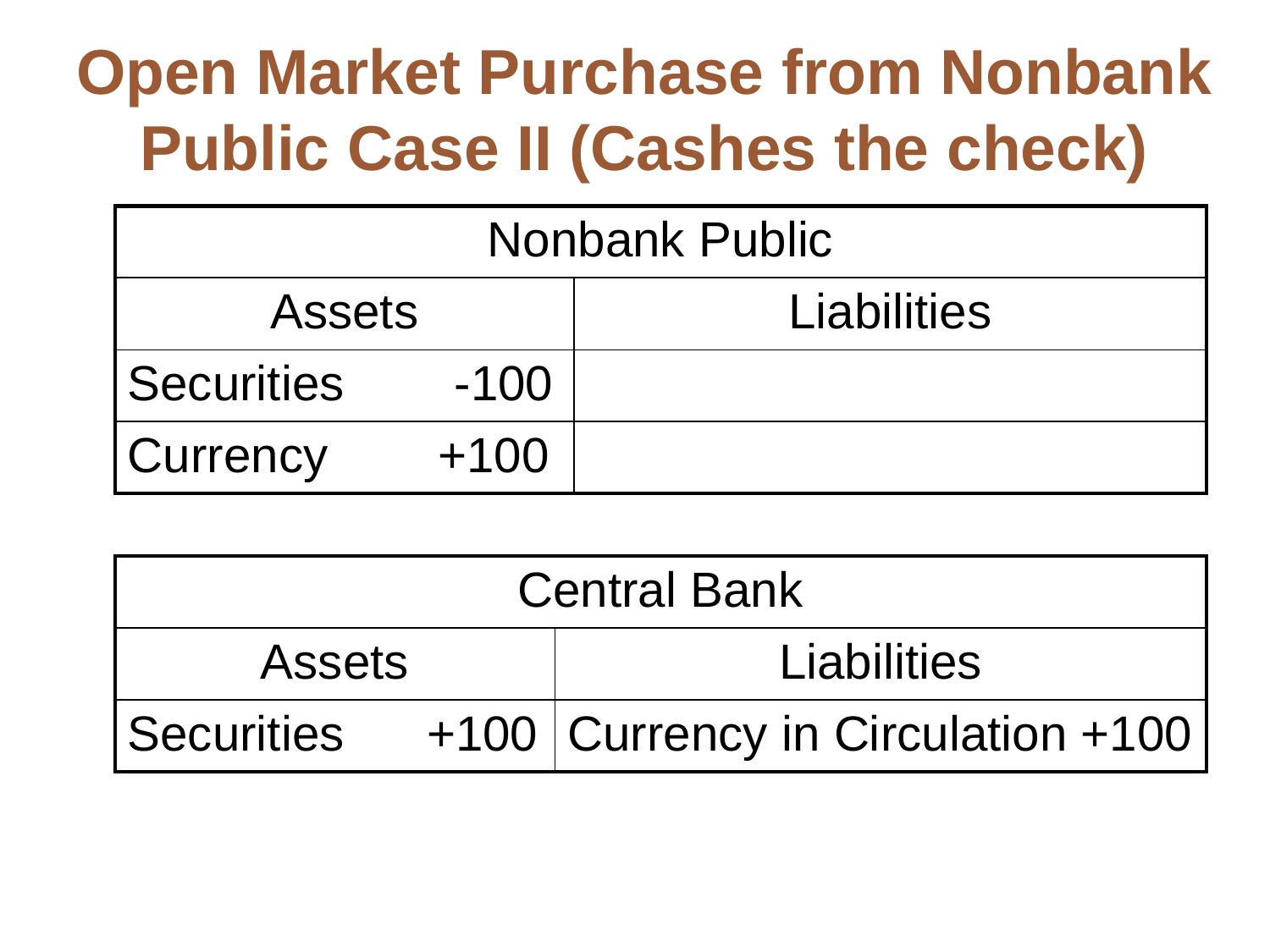

# Open Market Purchase from Nonbank Public Case II (Cashes the check)
| Nonbank Public |  |
| --- | --- |
| Assets | Liabilities |
| Securities -100 |  |
| Currency +100 |  |

| Central Bank |  |
| --- | --- |
| Assets | Liabilities |
| Securities +100 | Currency in Circulation +100 |